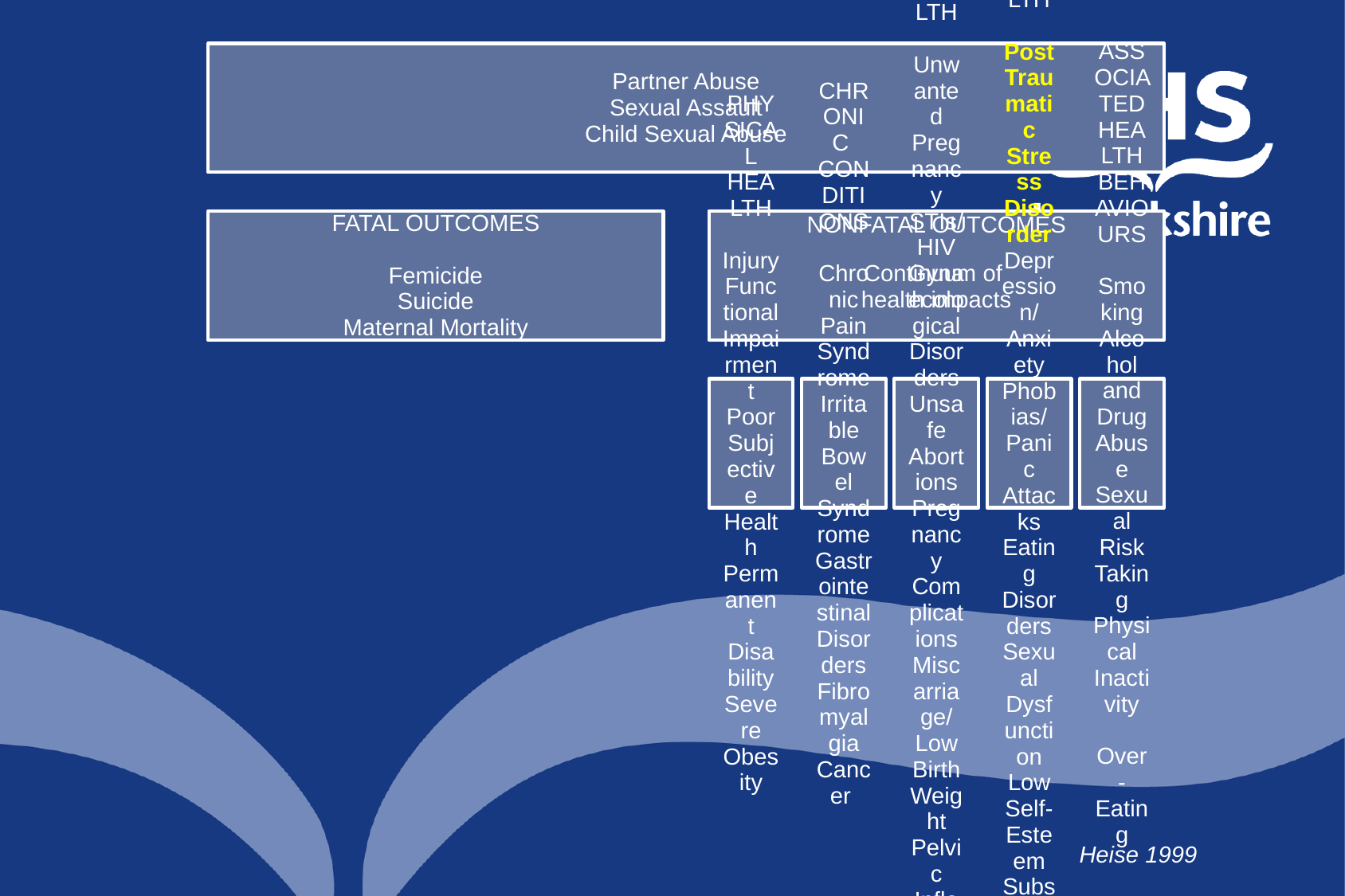

Partner Abuse
Sexual Assault
Child Sexual Abuse
FATAL OUTCOMES
Femicide
Suicide
Maternal Mortality
NONFATAL OUTCOMES
HEALTH
Injury
HEALTH
HEALTH
Heise 1999